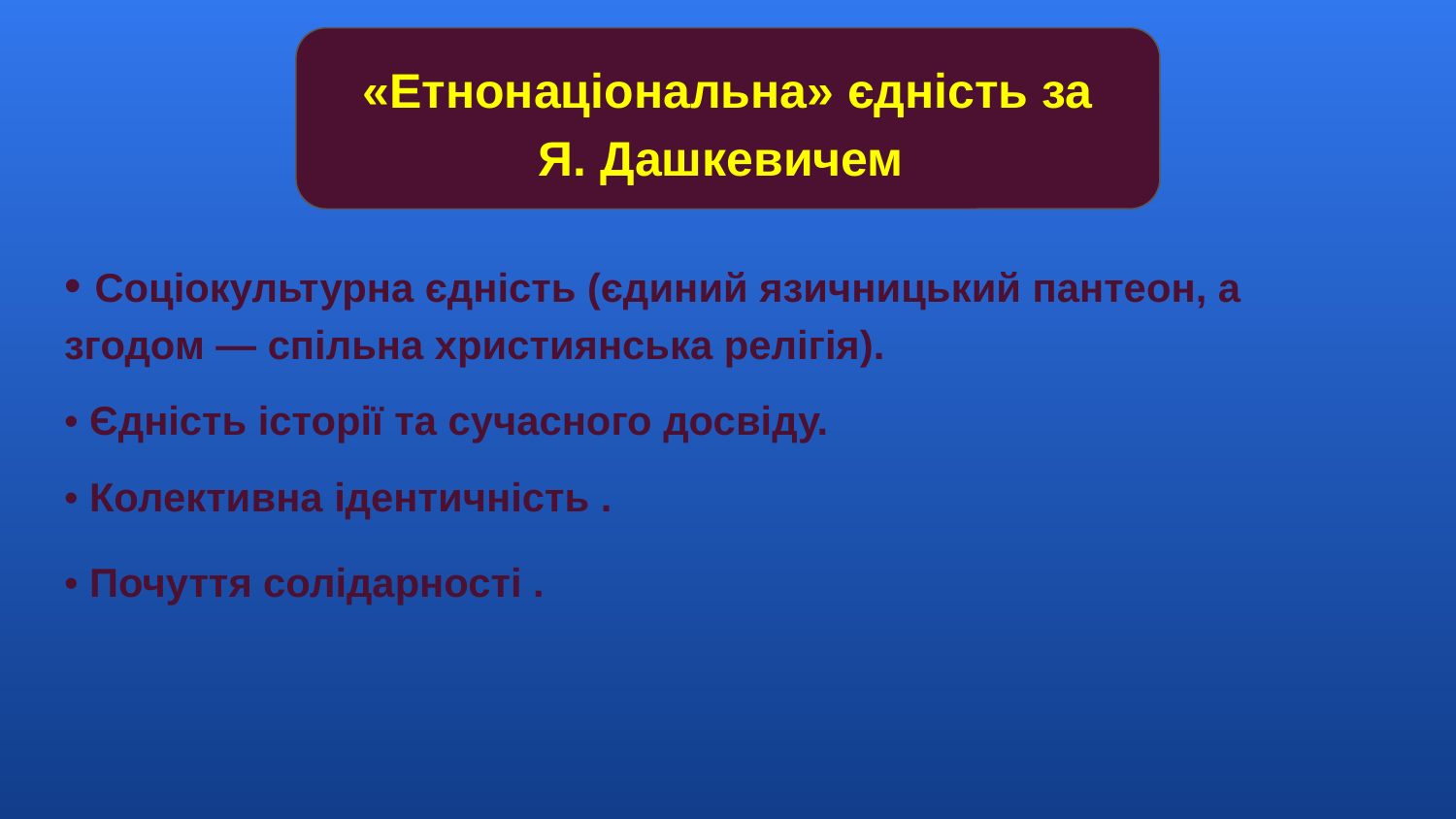

«Етнонаціональна» єдність за
Я. Дашкевичем
• Соціокультурна єдність (єдиний язичницький пантеон, а згодом — спільна християнська релігія).
• Єдність історії та сучасного досвіду.
• Колективна ідентичність .
• Почуття солідарності .